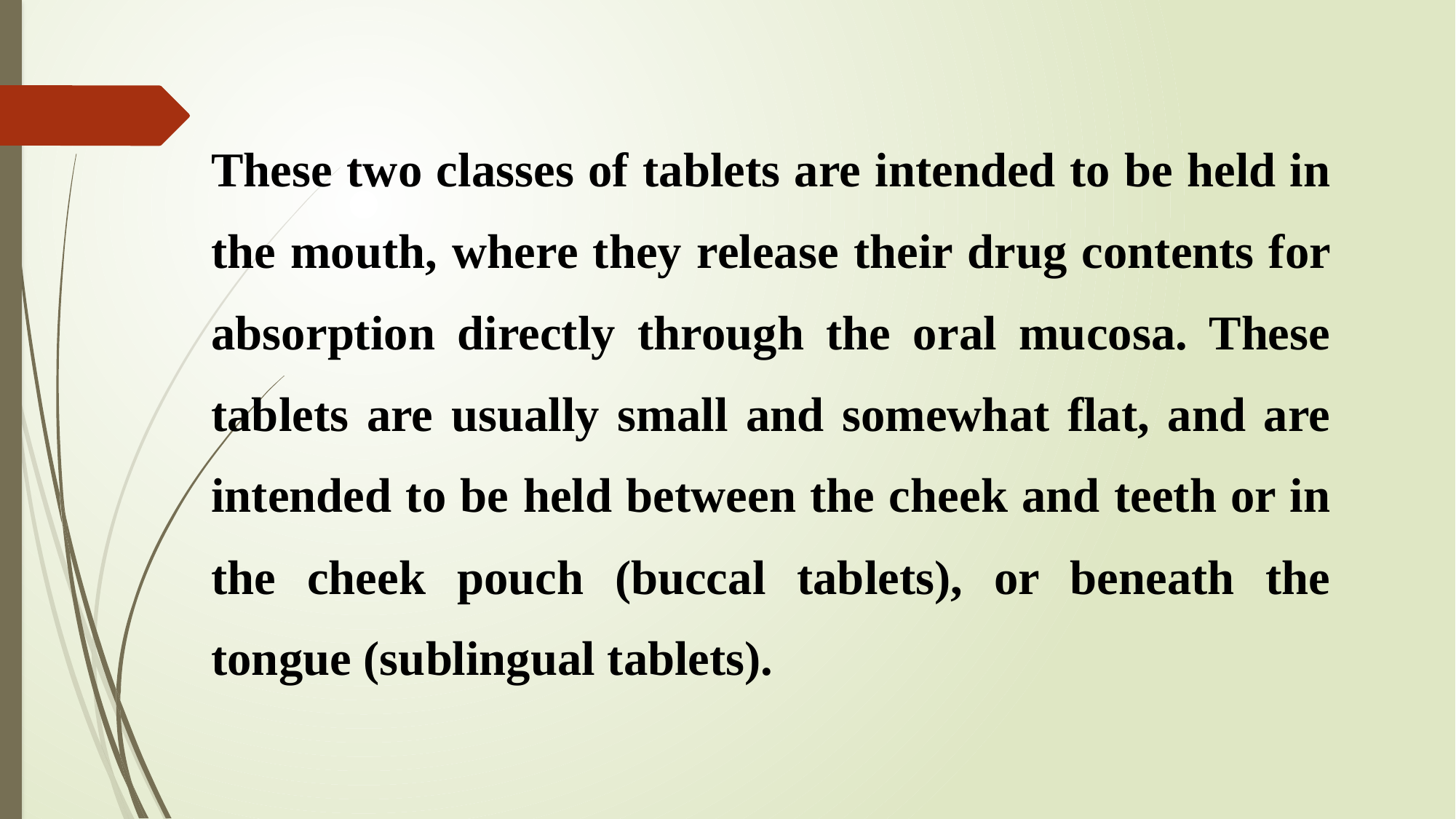

# These two classes of tablets are intended to be held in the mouth, where they release their drug contents for absorption directly through the oral mucosa. These tablets are usually small and somewhat flat, and are intended to be held between the cheek and teeth or in the cheek pouch (buccal tablets), or beneath the tongue (sublingual tablets).